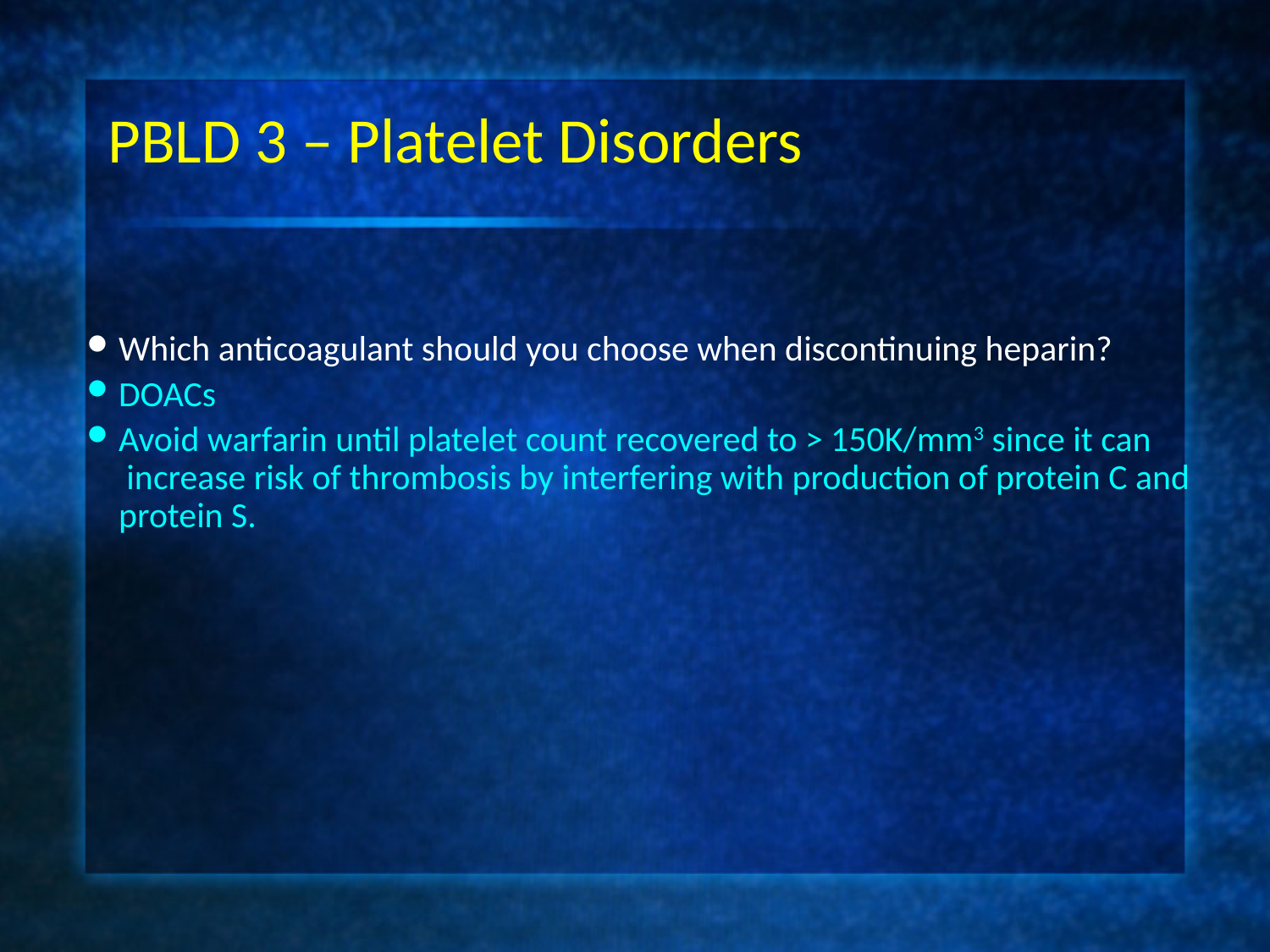

# PBLD 3 – Platelet Disorders

Which anticoagulant should you choose when discontinuing heparin?
DOACs
Avoid warfarin until platelet count recovered to > 150K/mm3 since it can          increase risk of thrombosis by interfering with production of protein C and protein S.